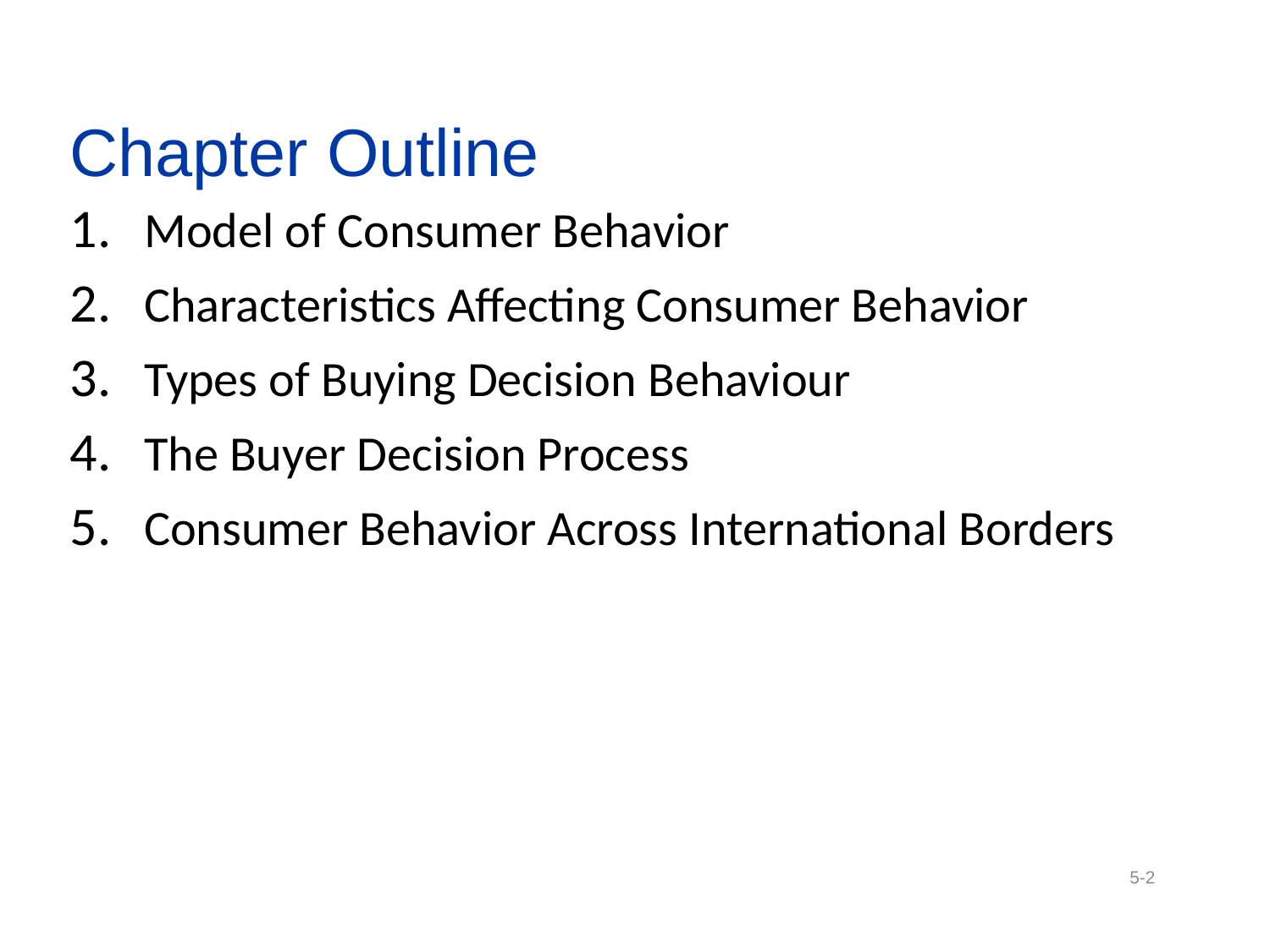

Chapter Outline
Model of Consumer Behavior
Characteristics Affecting Consumer Behavior
Types of Buying Decision Behaviour
The Buyer Decision Process
Consumer Behavior Across International Borders
5-2